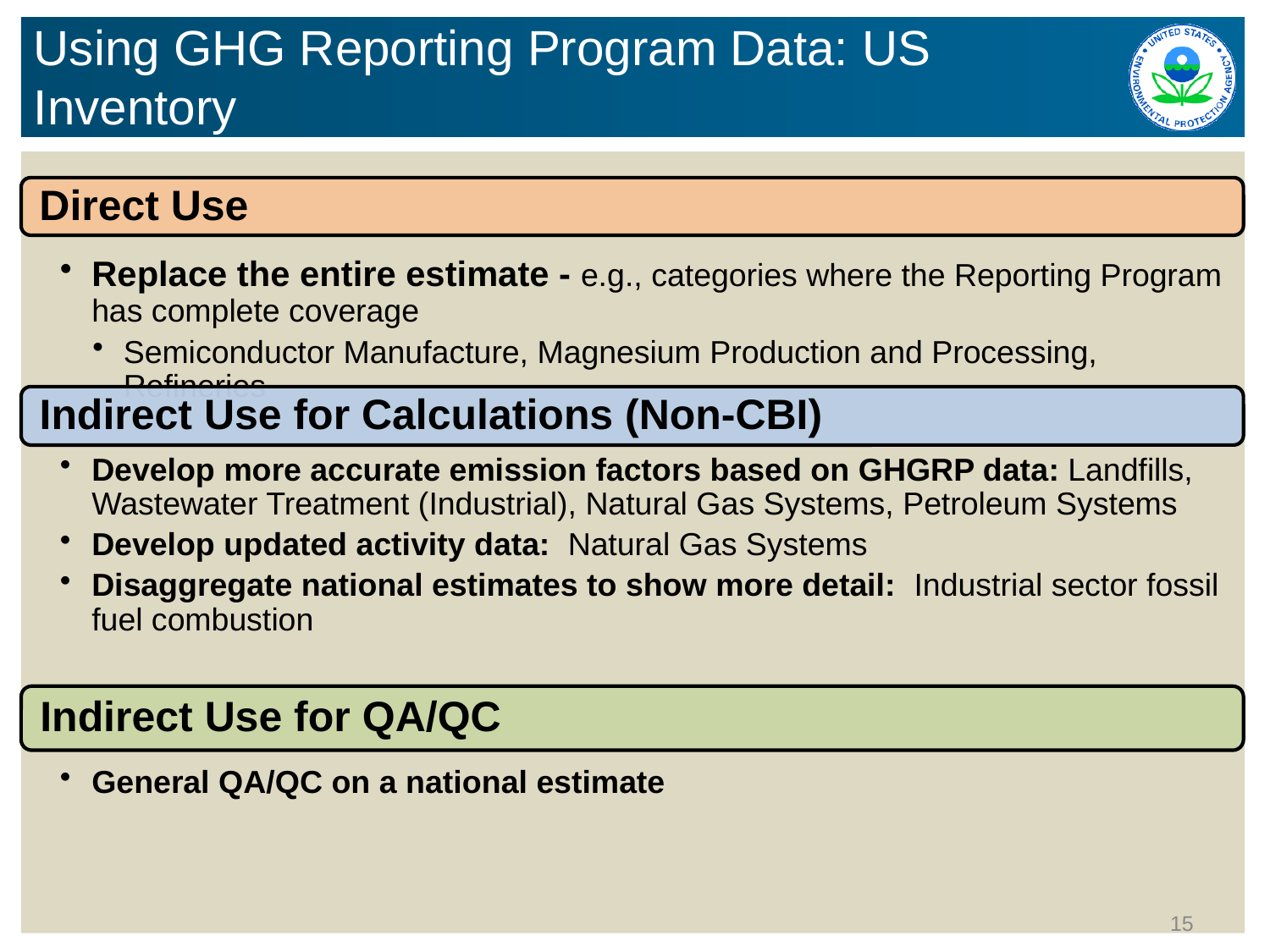

# Using GHG Reporting Program Data: US Inventory
Direct Use

Replace the entire estimate - e.g., categories where the Reporting Program has complete coverage
Semiconductor Manufacture, Magnesium Production and Processing, Refineries
Indirect Use for Calculations (Non-CBI)

Develop more accurate emission factors based on GHGRP data: Landfills, Wastewater Treatment (Industrial), Natural Gas Systems, Petroleum Systems
Develop updated activity data:  Natural Gas Systems
Disaggregate national estimates to show more detail:  Industrial sector fossil fuel combustion

General QA/QC on a national estimate

Indirect Use for QA/QC

15